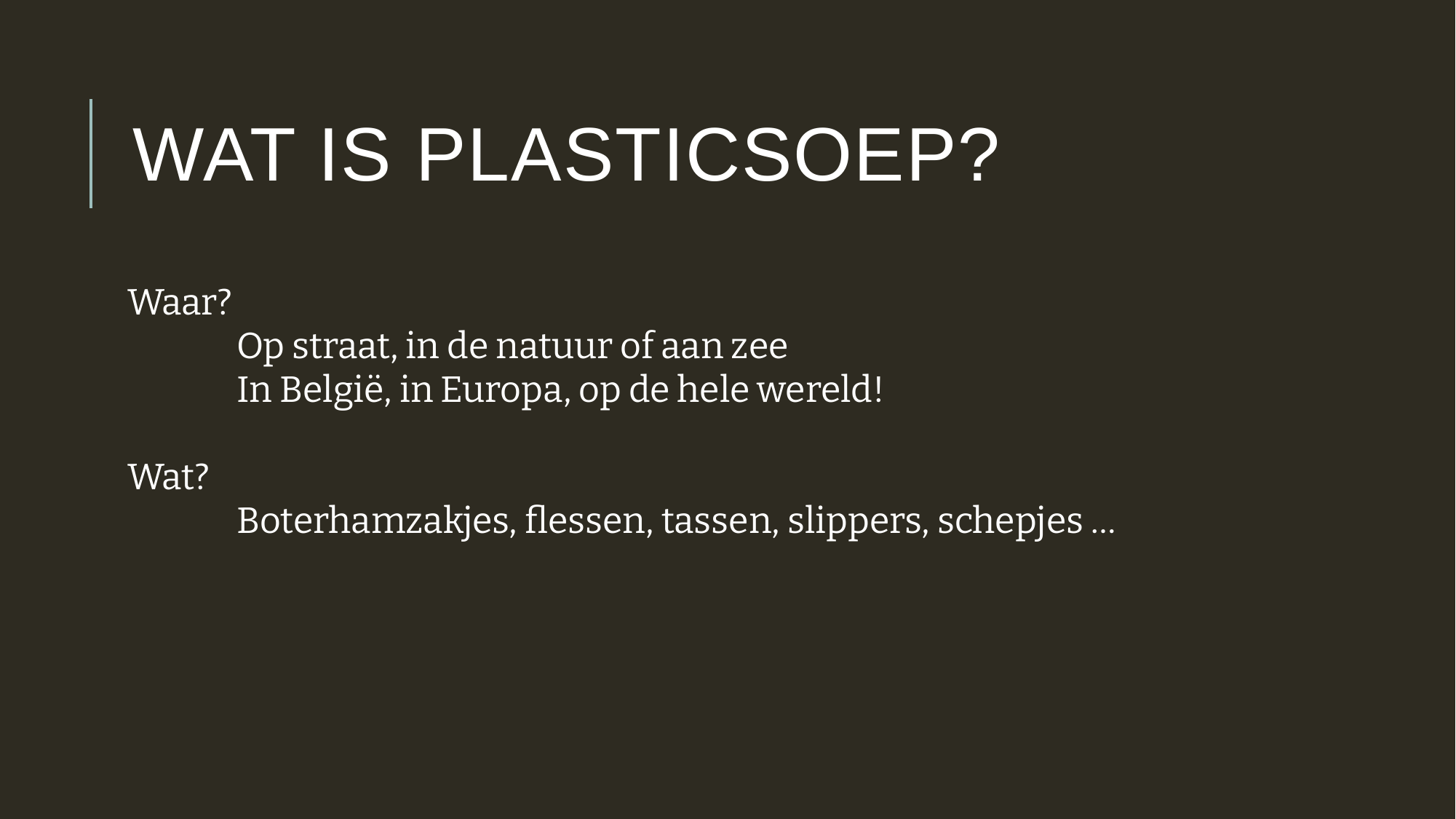

# Wat is plasticsoep?
Waar?
	Op straat, in de natuur of aan zee
	In België, in Europa, op de hele wereld!

Wat?
	Boterhamzakjes, flessen, tassen, slippers, schepjes …